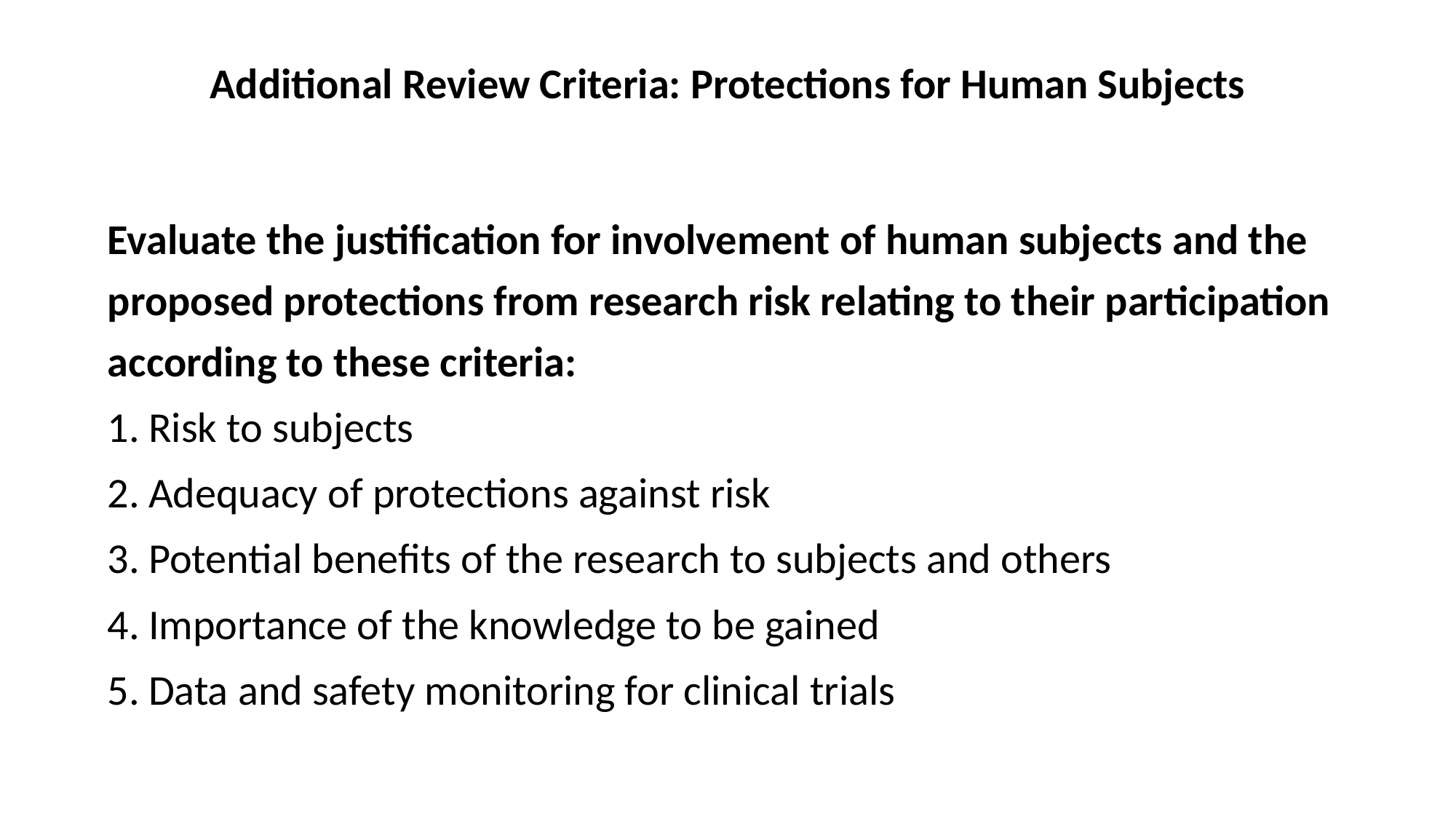

Release date: April 2, 2025
Additional Review Criteria: Protections for Human Subjects
Evaluate the justification for involvement of human subjects and the proposed protections from research risk relating to their participation according to these criteria:
Risk to subjects
Adequacy of protections against risk
Potential benefits of the research to subjects and others
Importance of the knowledge to be gained
Data and safety monitoring for clinical trials